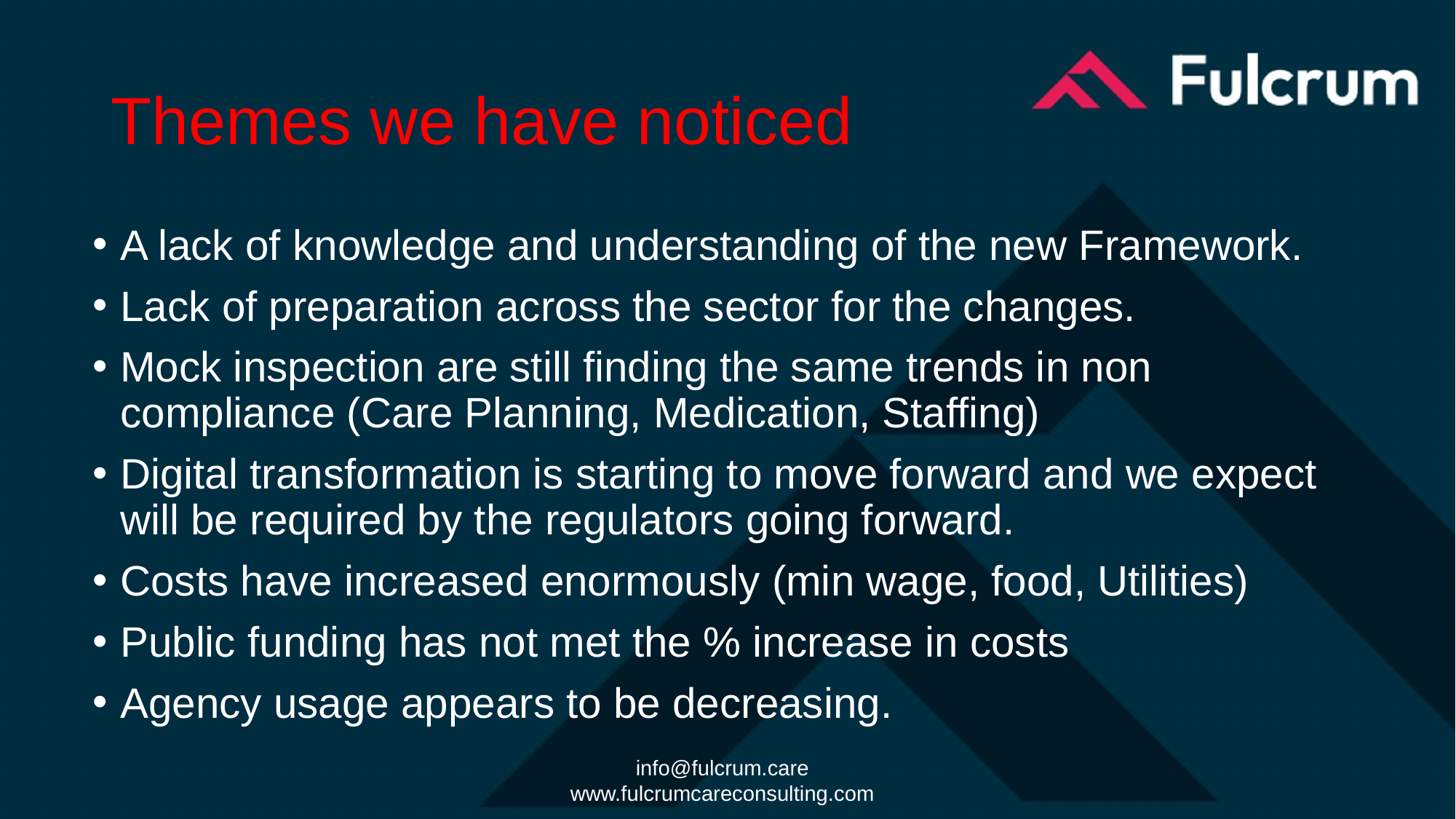

# Themes we have noticed
A lack of knowledge and understanding of the new Framework.
Lack of preparation across the sector for the changes.
Mock inspection are still finding the same trends in non compliance (Care Planning, Medication, Staffing)
Digital transformation is starting to move forward and we expect will be required by the regulators going forward.
Costs have increased enormously (min wage, food, Utilities)
Public funding has not met the % increase in costs
Agency usage appears to be decreasing.